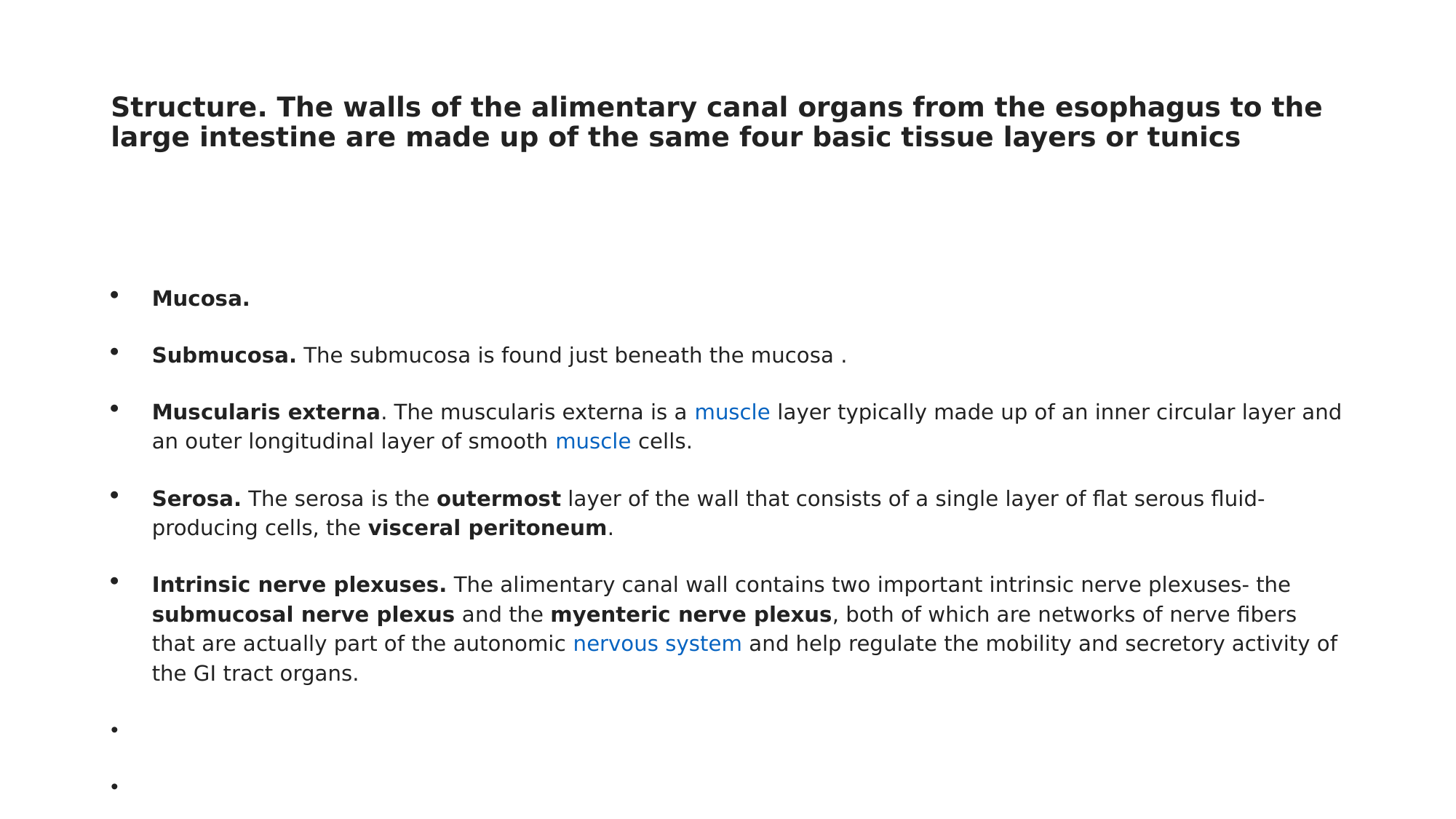

# Structure. The walls of the alimentary canal organs from the esophagus to the large intestine are made up of the same four basic tissue layers or tunics

Mucosa.
Submucosa. The submucosa is found just beneath the mucosa .
Muscularis externa. The muscularis externa is a muscle layer typically made up of an inner circular layer and an outer longitudinal layer of smooth muscle cells.
Serosa. The serosa is the outermost layer of the wall that consists of a single layer of flat serous fluid-producing cells, the visceral peritoneum.
Intrinsic nerve plexuses. The alimentary canal wall contains two important intrinsic nerve plexuses- the submucosal nerve plexus and the myenteric nerve plexus, both of which are networks of nerve fibers that are actually part of the autonomic nervous system and help regulate the mobility and secretory activity of the GI tract organs.